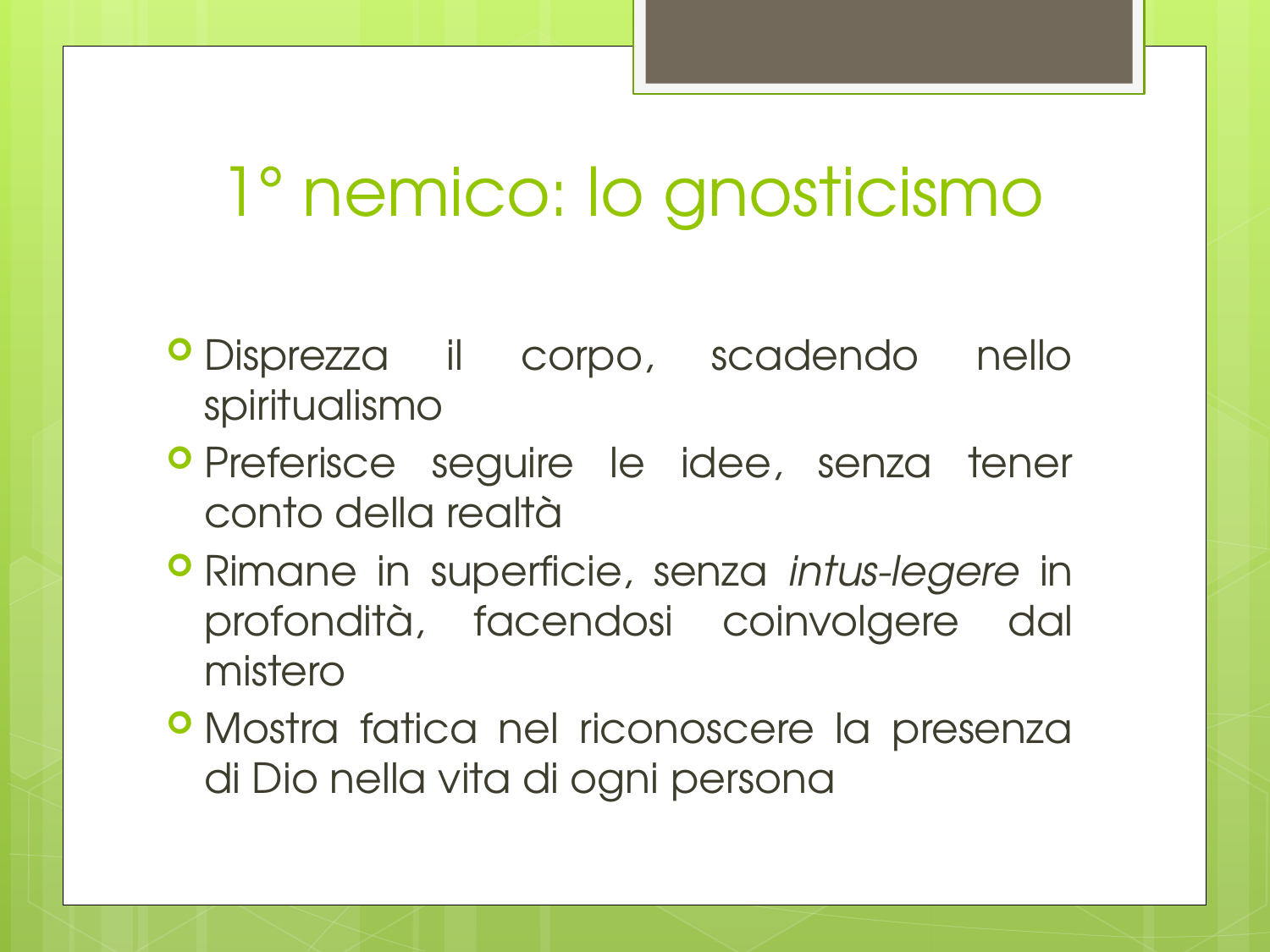

# 1° nemico: lo gnosticismo
Disprezza il corpo, scadendo nello spiritualismo
Preferisce seguire le idee, senza tener conto della realtà
Rimane in superficie, senza intus-legere in profondità, facendosi coinvolgere dal mistero
Mostra fatica nel riconoscere la presenza di Dio nella vita di ogni persona